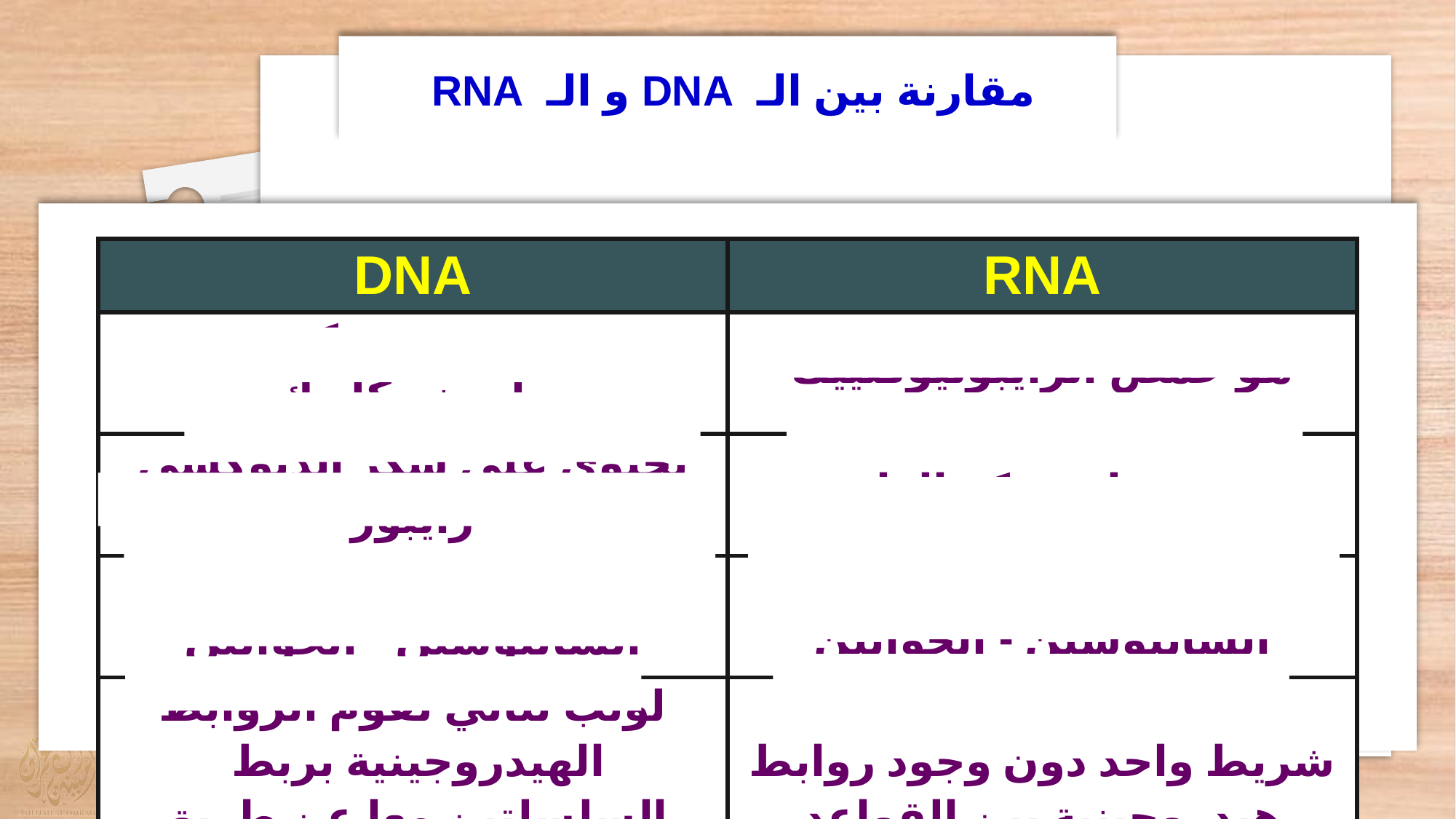

مقارنة بين الـ  DNA و الـ  RNA

| DNA | RNA |
| --- | --- |
| هو حمض ديوكسي رايبونيوكلييك | هو حمض الرايبونيوكلييك |
| يحتوي على سكر الديوكسي رايبوز | يحتوي على سكر الرايبوز |
| الأنين – الثايمين – السايتوسين - الجوانين | الأنين – اليوراسيل – السايتوسين - الجوانين |
| لولب ثنائي تقوم الروابط الهيدروجينية بربط السلسلتين معا عن طريق قواعدها | شريط واحد دون وجود روابط هيدروجينية بين القواعد |
| يخزن المعلومات الوراثية | ينقل المعلومات الوراثية |